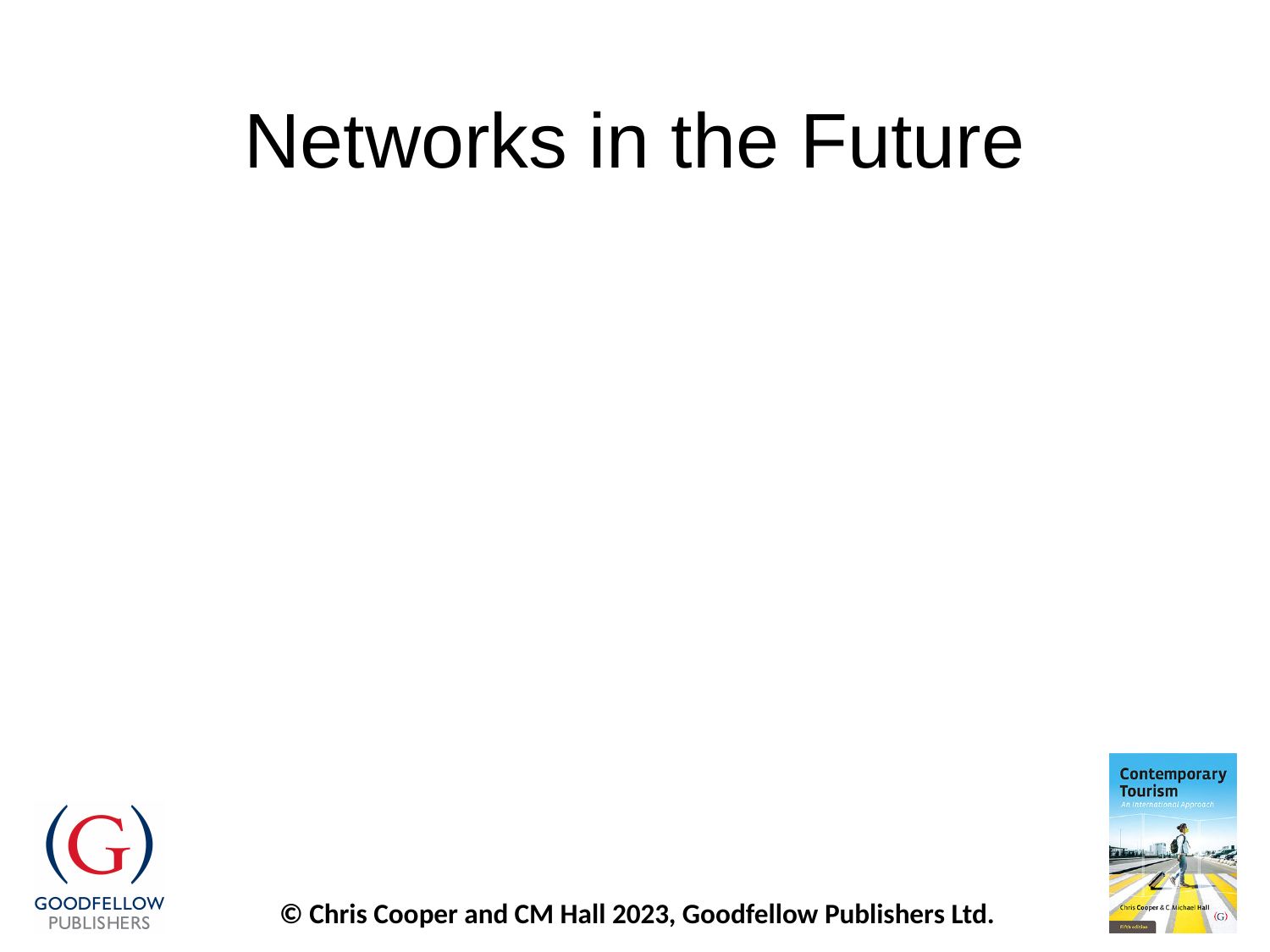

# Networks in the Future
Internal
Vertical
Inter-market
Opportunity